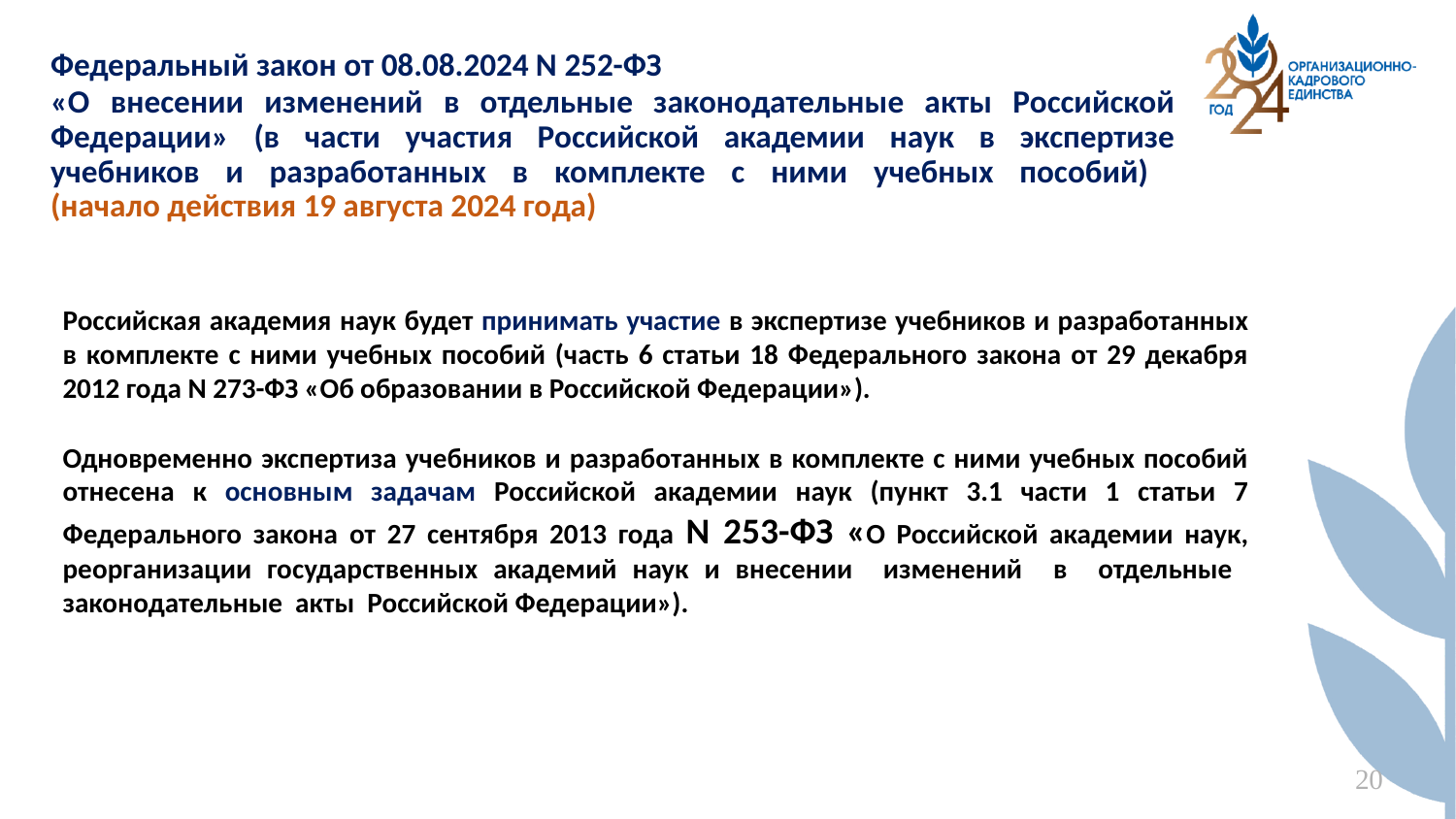

# Федеральный закон от 08.08.2024 N 252-ФЗ
«О внесении изменений в отдельные законодательные акты Российской Федерации» (в части участия Российской академии наук в экспертизе учебников и разработанных в комплекте с ними учебных пособий)
(начало действия 19 августа 2024 года)
Российская академия наук будет принимать участие в экспертизе учебников и разработанных в комплекте с ними учебных пособий (часть 6 статьи 18 Федерального закона от 29 декабря 2012 года N 273-ФЗ «Об образовании в Российской Федерации»).

Одновременно экспертиза учебников и разработанных в комплекте с ними учебных пособий отнесена к основным задачам Российской академии наук (пункт 3.1 части 1 статьи 7 Федерального закона от 27 сентября 2013 года N 253-ФЗ «О Российской академии наук, реорганизации государственных академий наук и внесении  изменений  в  отдельные  законодательные  акты  Российской Федерации»).
20